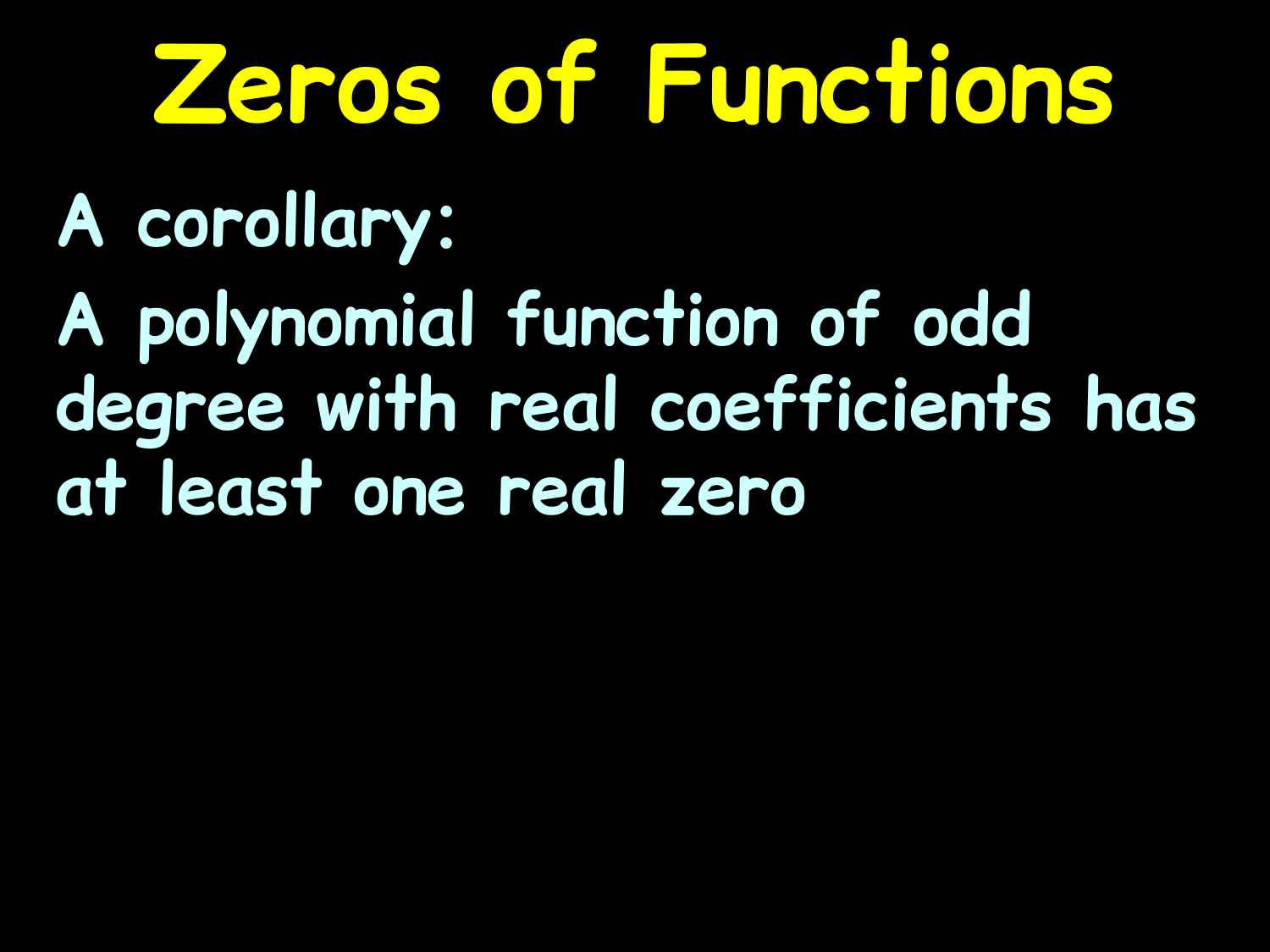

# Zeros of Functions
A corollary:
A polynomial function of odd degree with real coefficients has at least one real zero